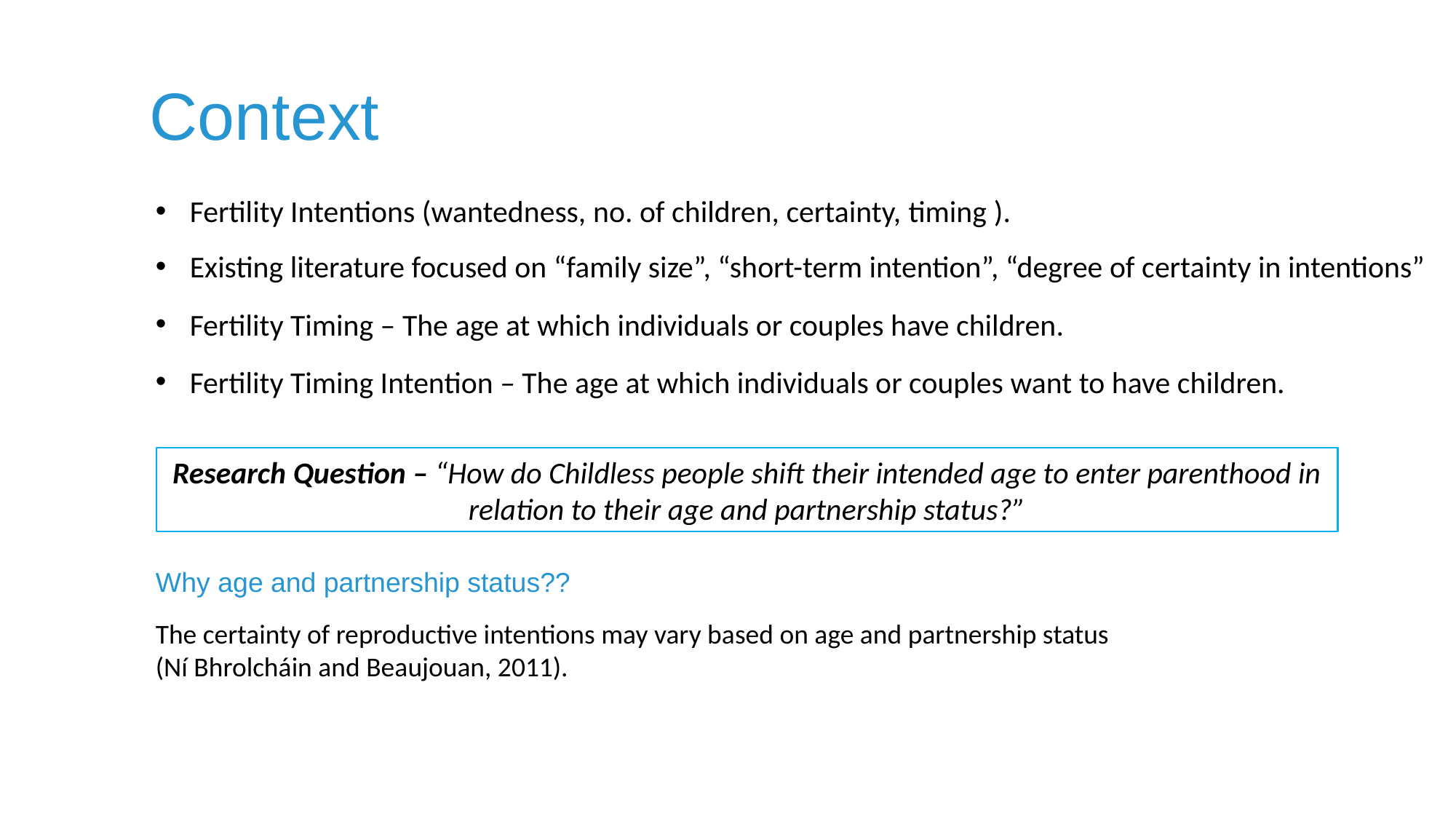

# Context
Fertility Intentions (wantedness, no. of children, certainty, timing ).
Existing literature focused on “family size”, “short-term intention”, “degree of certainty in intentions”
Fertility Timing – The age at which individuals or couples have children.
Fertility Timing Intention – The age at which individuals or couples want to have children.
Research Question – “How do Childless people shift their intended age to enter parenthood in relation to their age and partnership status?”
Why age and partnership status??
The certainty of reproductive intentions may vary based on age and partnership status (Ní Bhrolcháin and Beaujouan, 2011).